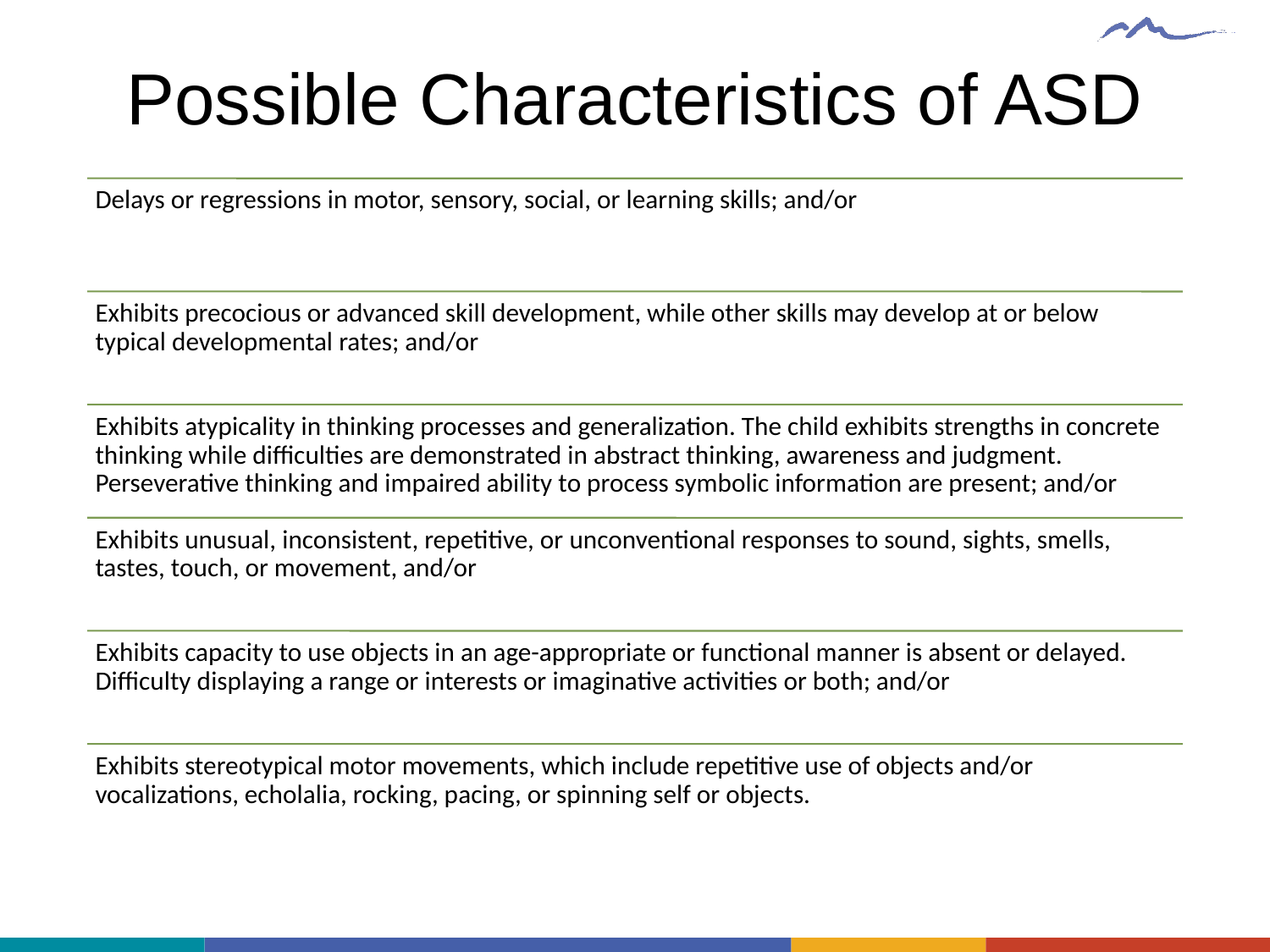

# Possible Characteristics of ASD
Delays or regressions in motor, sensory, social, or learning skills; and/or
Exhibits precocious or advanced skill development, while other skills may develop at or below typical developmental rates; and/or
Exhibits atypicality in thinking processes and generalization. The child exhibits strengths in concrete thinking while difficulties are demonstrated in abstract thinking, awareness and judgment. Perseverative thinking and impaired ability to process symbolic information are present; and/or
Exhibits unusual, inconsistent, repetitive, or unconventional responses to sound, sights, smells, tastes, touch, or movement, and/or
Exhibits capacity to use objects in an age-appropriate or functional manner is absent or delayed. Difficulty displaying a range or interests or imaginative activities or both; and/or
Exhibits stereotypical motor movements, which include repetitive use of objects and/or vocalizations, echolalia, rocking, pacing, or spinning self or objects.